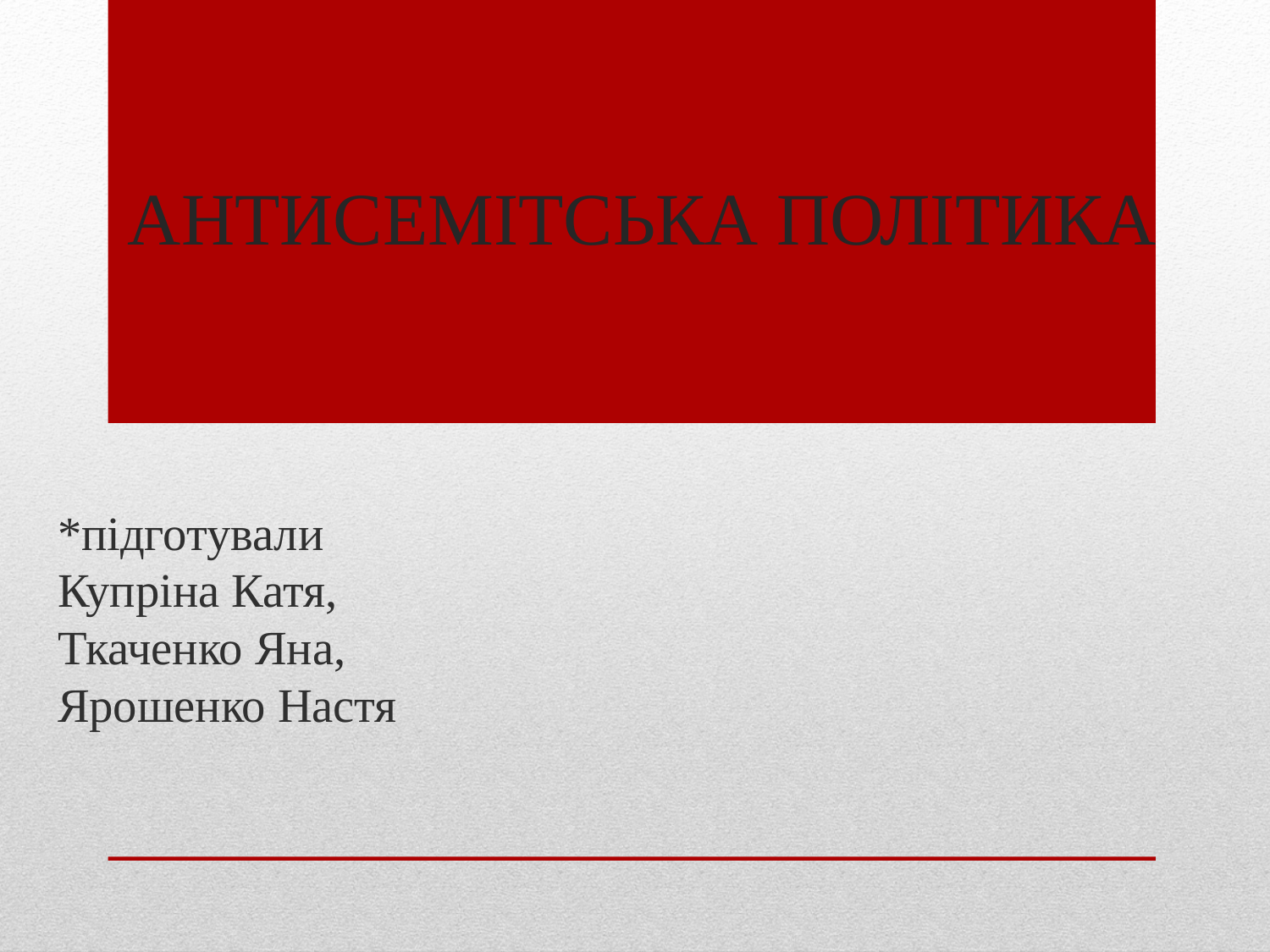

# Антисемітська політика
*підготували Купріна Катя, Ткаченко Яна, Ярошенко Настя